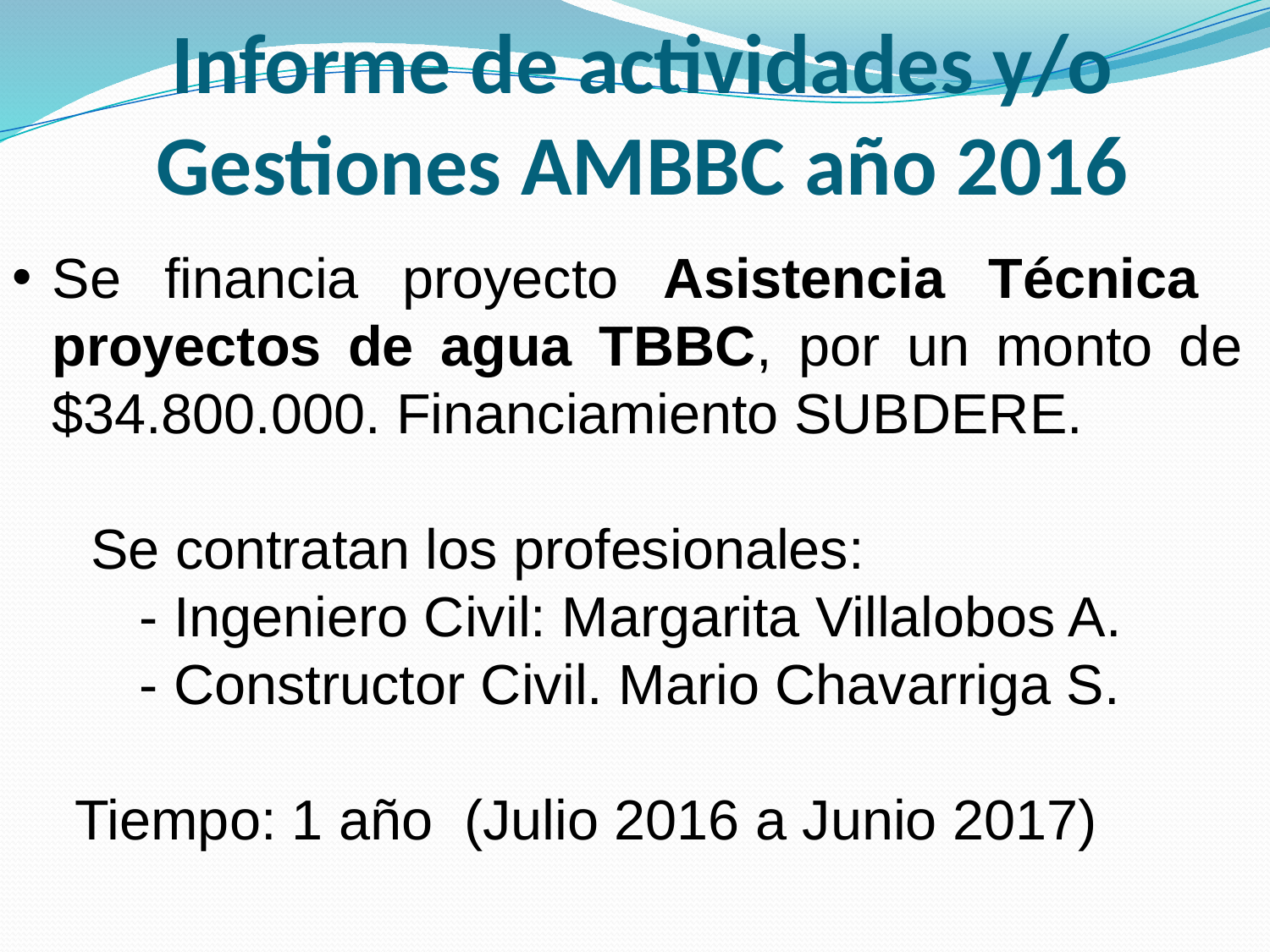

# Informe de actividades y/o Gestiones AMBBC año 2016
Se financia proyecto Asistencia Técnica  proyectos de agua TBBC, por un monto de $34.800.000. Financiamiento SUBDERE.

     Se contratan los profesionales:
	- Ingeniero Civil: Margarita Villalobos A.
	- Constructor Civil. Mario Chavarriga S.

    Tiempo: 1 año  (Julio 2016 a Junio 2017)